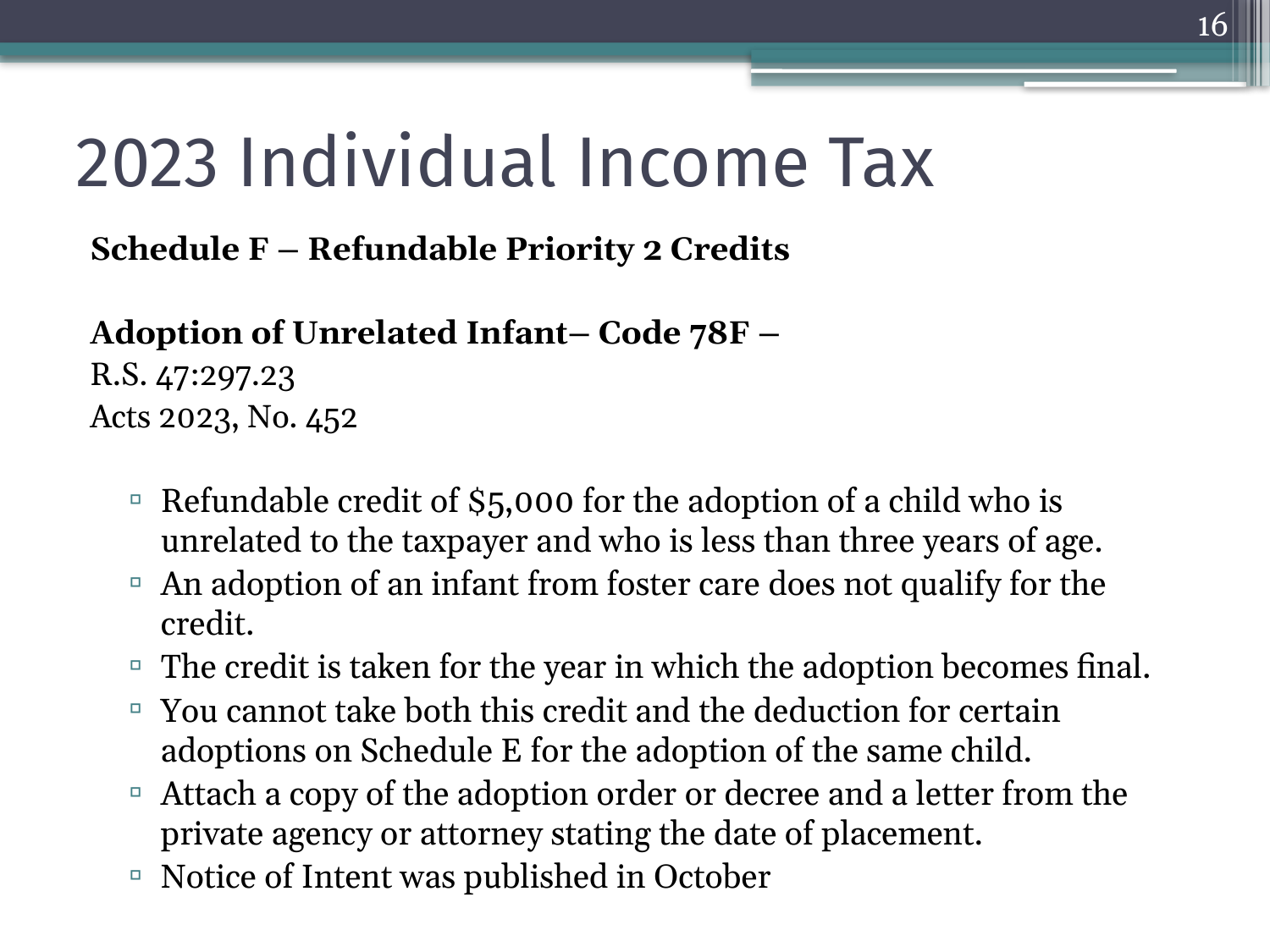

16
# 2023 Individual Income Tax
Schedule F – Refundable Priority 2 Credits

Adoption of Unrelated Infant– Code 78F –
R.S. 47:297.23
Acts 2023, No. 452

Refundable credit of $5,000 for the adoption of a child who is unrelated to the taxpayer and who is less than three years of age.
An adoption of an infant from foster care does not qualify for the credit.
The credit is taken for the year in which the adoption becomes final.
You cannot take both this credit and the deduction for certain adoptions on Schedule E for the adoption of the same child.
Attach a copy of the adoption order or decree and a letter from the private agency or attorney stating the date of placement.
Notice of Intent was published in October